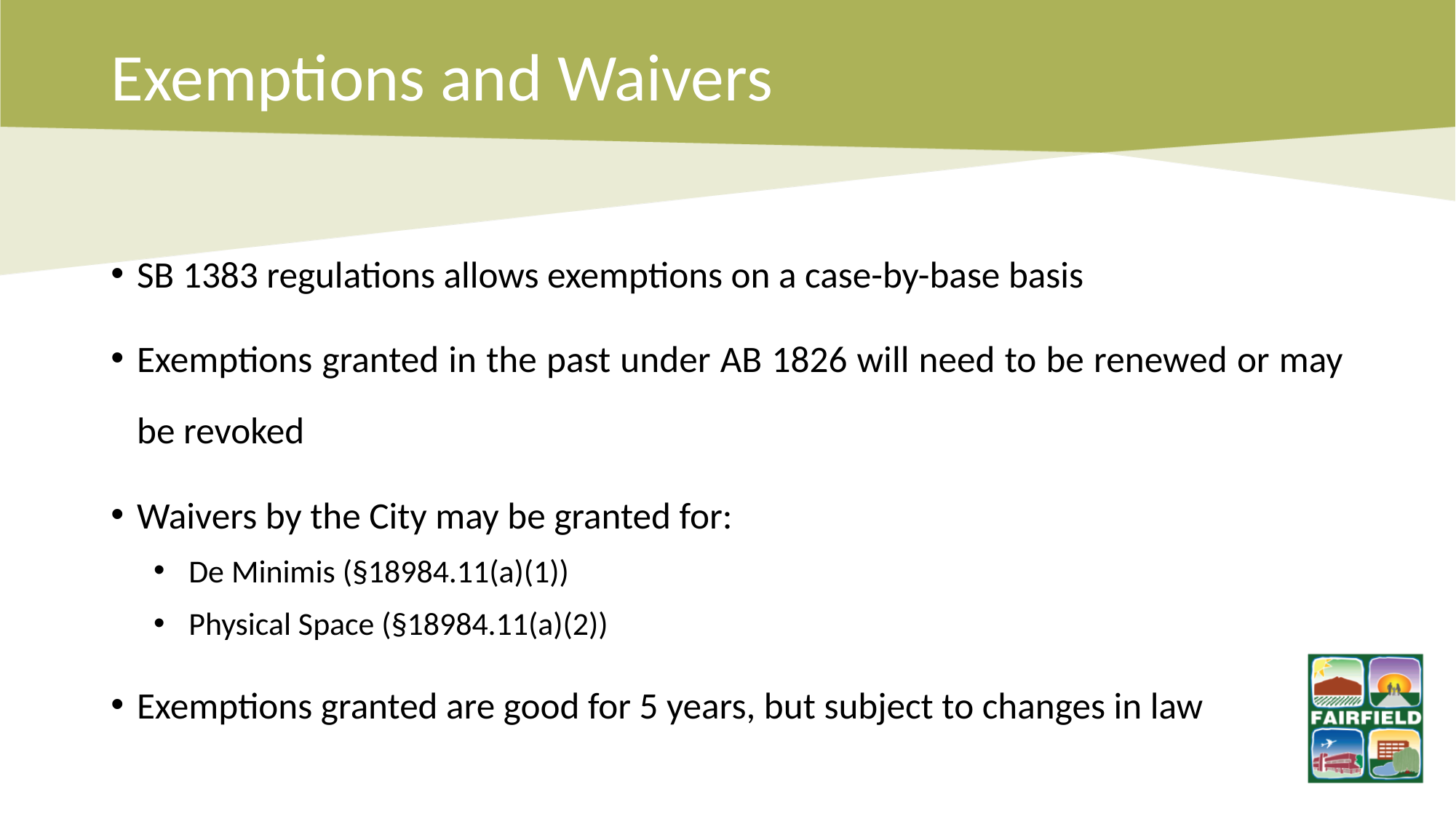

# Exemptions and Waivers
SB 1383 regulations allows exemptions on a case-by-base basis
Exemptions granted in the past under AB 1826 will need to be renewed or may be revoked
Waivers by the City may be granted for:
De Minimis (§18984.11(a)(1))
Physical Space (§18984.11(a)(2))
Exemptions granted are good for 5 years, but subject to changes in law